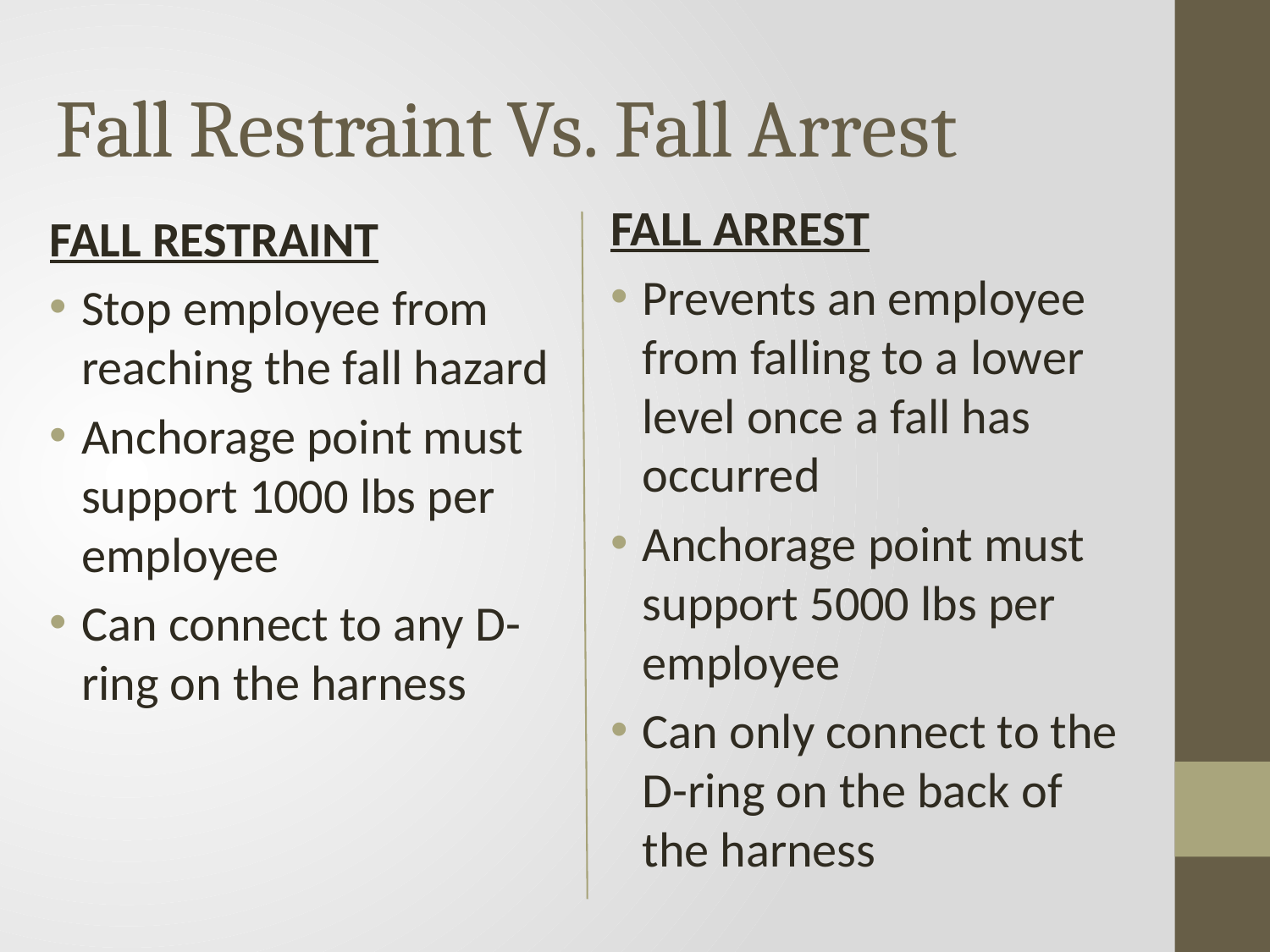

# Fall Restraint Vs. Fall Arrest
FALL ARREST
Prevents an employee from falling to a lower level once a fall has occurred
Anchorage point must support 5000 lbs per employee
Can only connect to the D-ring on the back of the harness
FALL RESTRAINT
Stop employee from reaching the fall hazard
Anchorage point must support 1000 lbs per employee
Can connect to any D-ring on the harness